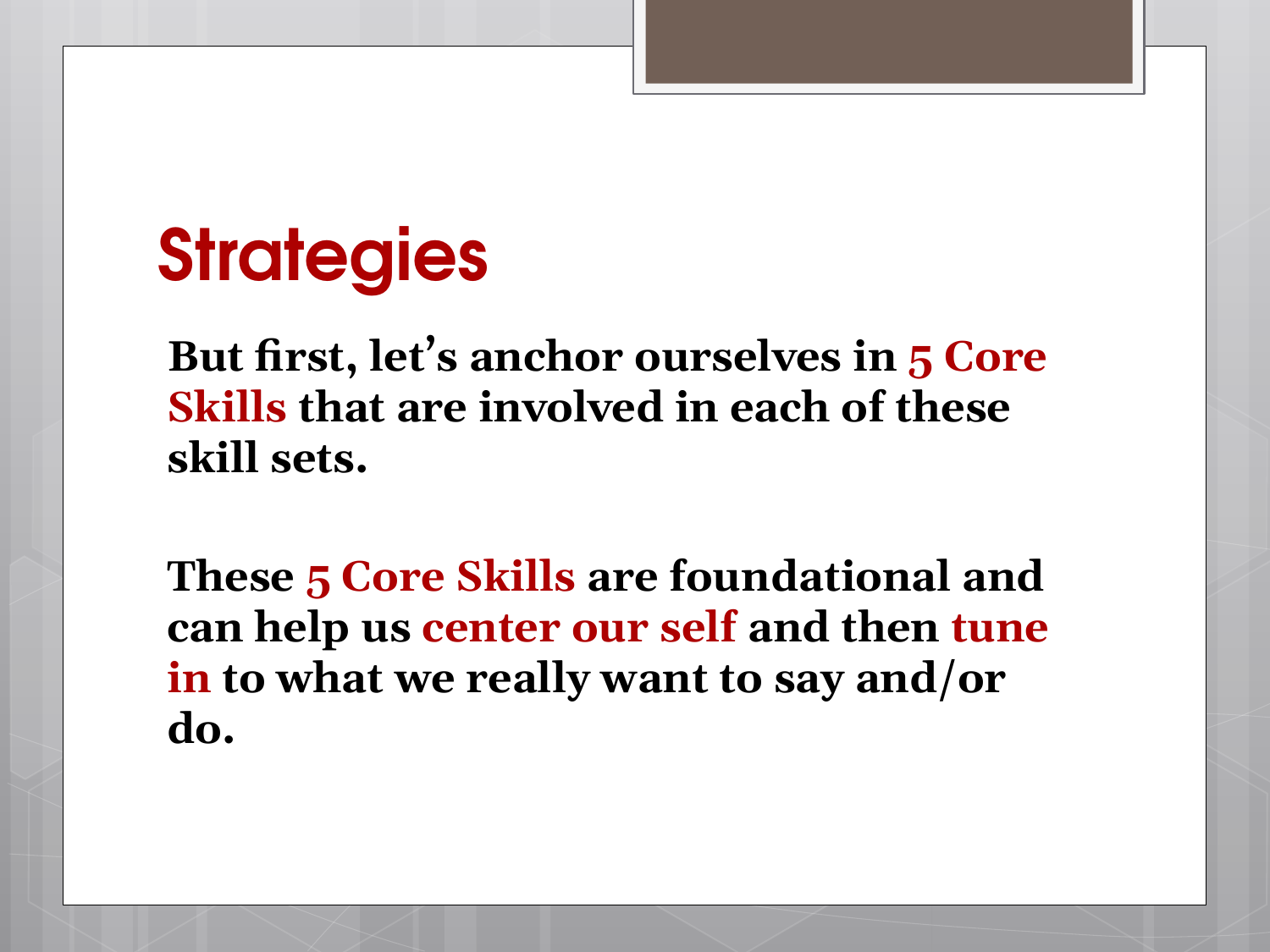

# Strategies
But first, let’s anchor ourselves in 5 Core Skills that are involved in each of these skill sets.

These 5 Core Skills are foundational and can help us center our self and then tune in to what we really want to say and/or do.